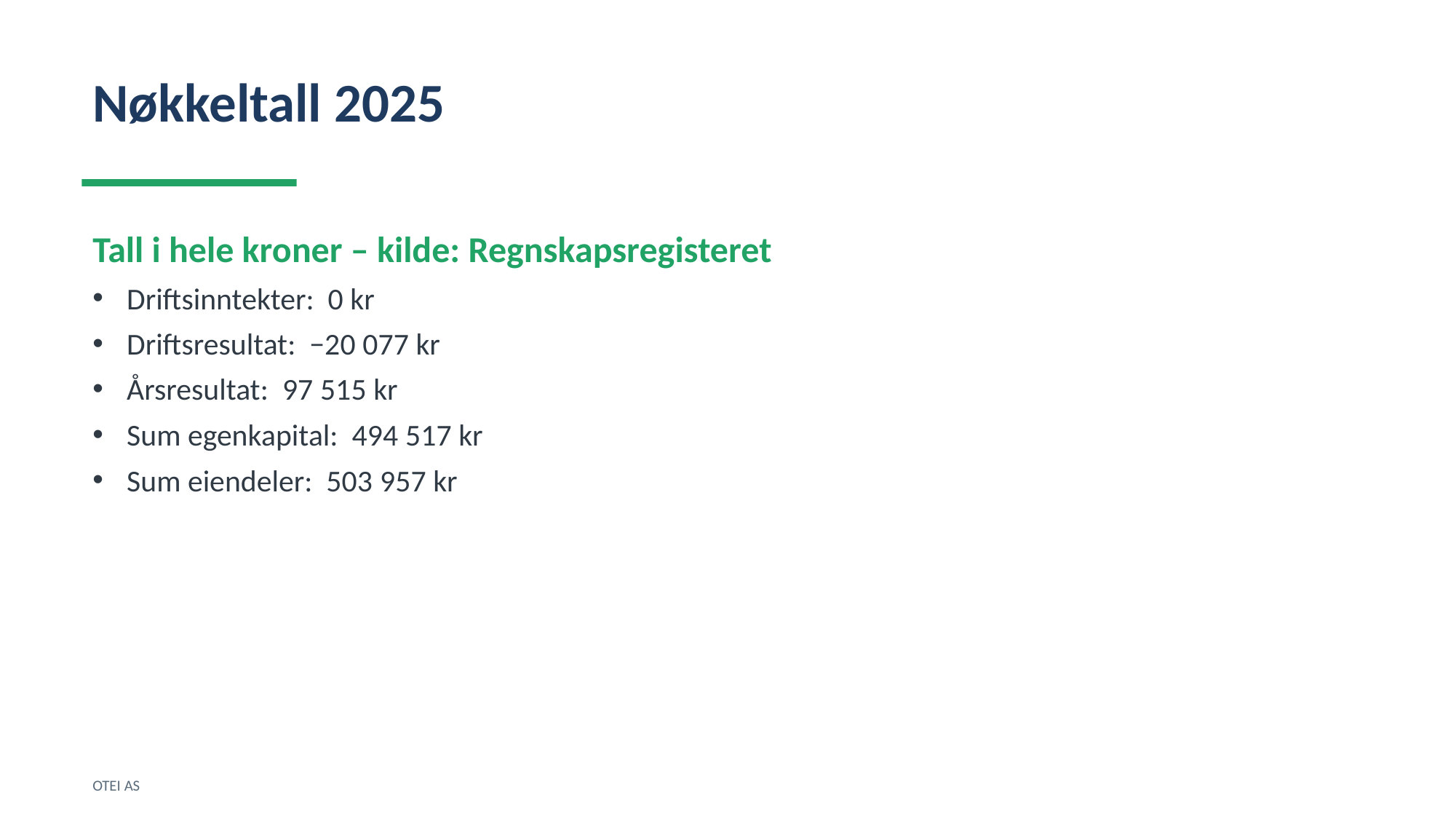

Nøkkeltall 2025

Tall i hele kroner – kilde: Regnskapsregisteret
Driftsinntekter:  0 kr
Driftsresultat:  −20 077 kr
Årsresultat:  97 515 kr
Sum egenkapital:  494 517 kr
Sum eiendeler:  503 957 kr
OTEI AS